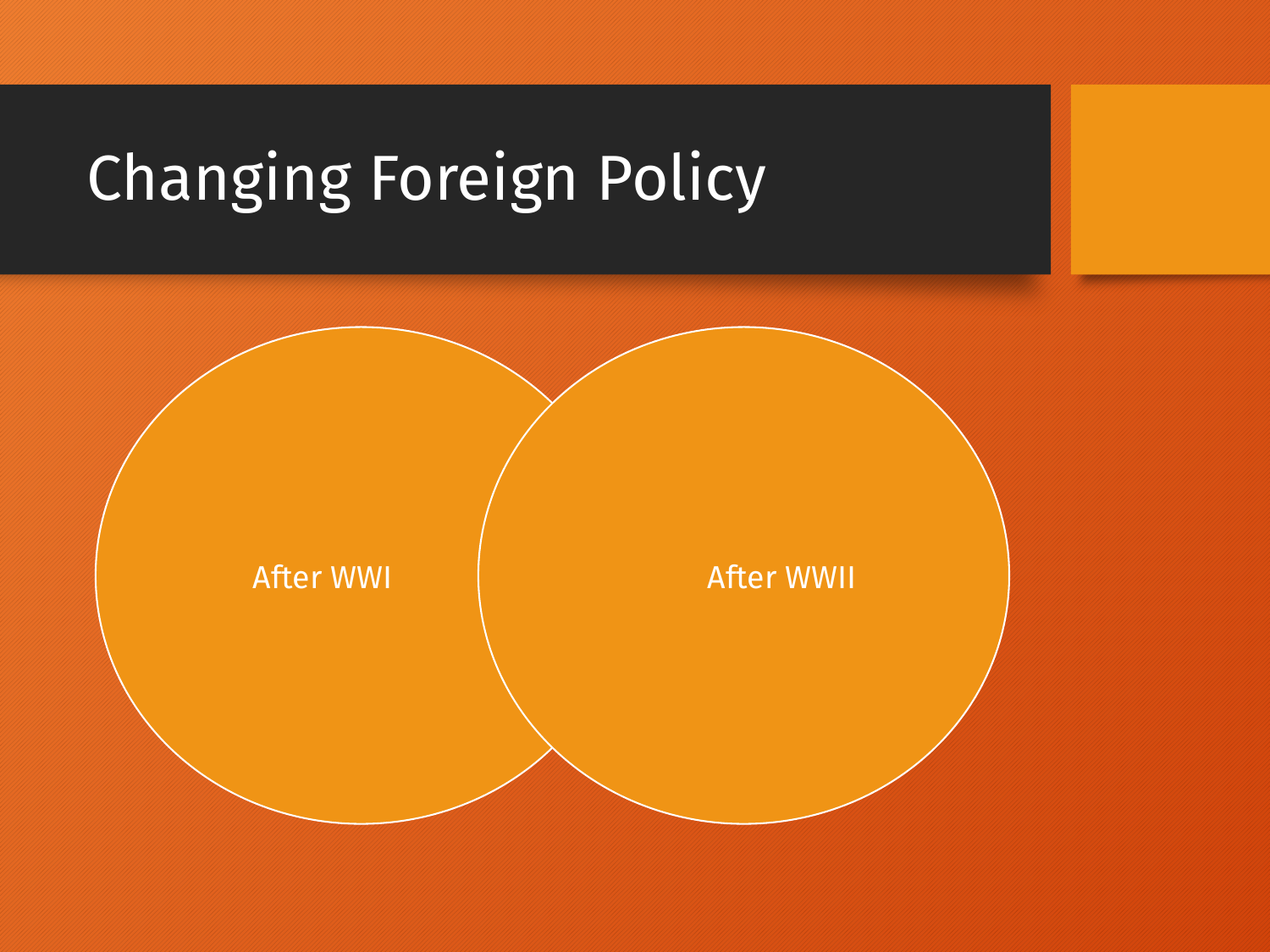

# Changing Foreign Policy
After WWI
After WWII